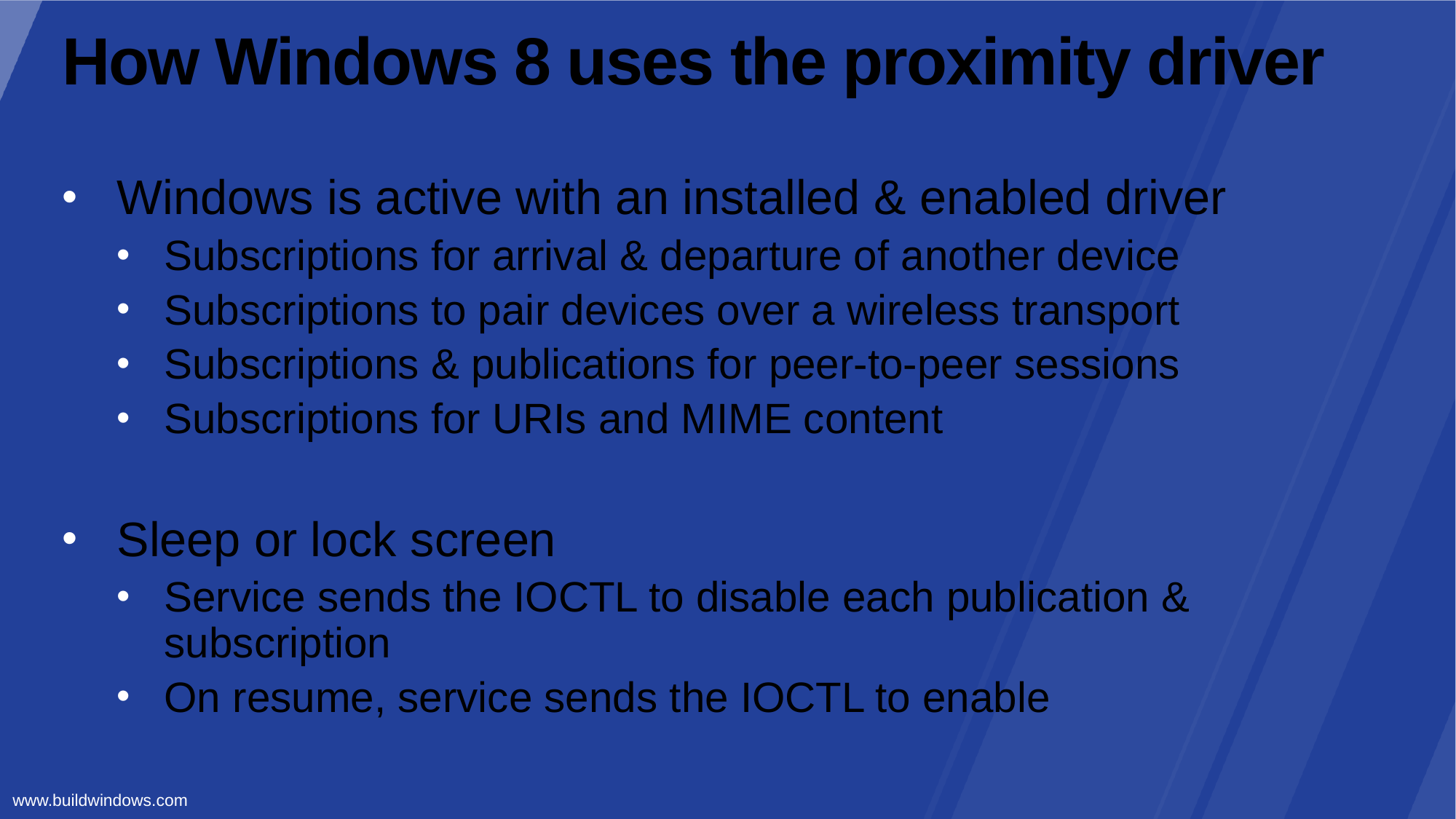

# How Windows 8 uses the proximity driver
Windows is active with an installed & enabled driver
Subscriptions for arrival & departure of another device
Subscriptions to pair devices over a wireless transport
Subscriptions & publications for peer-to-peer sessions
Subscriptions for URIs and MIME content

Sleep or lock screen
Service sends the IOCTL to disable each publication & subscription
On resume, service sends the IOCTL to enable